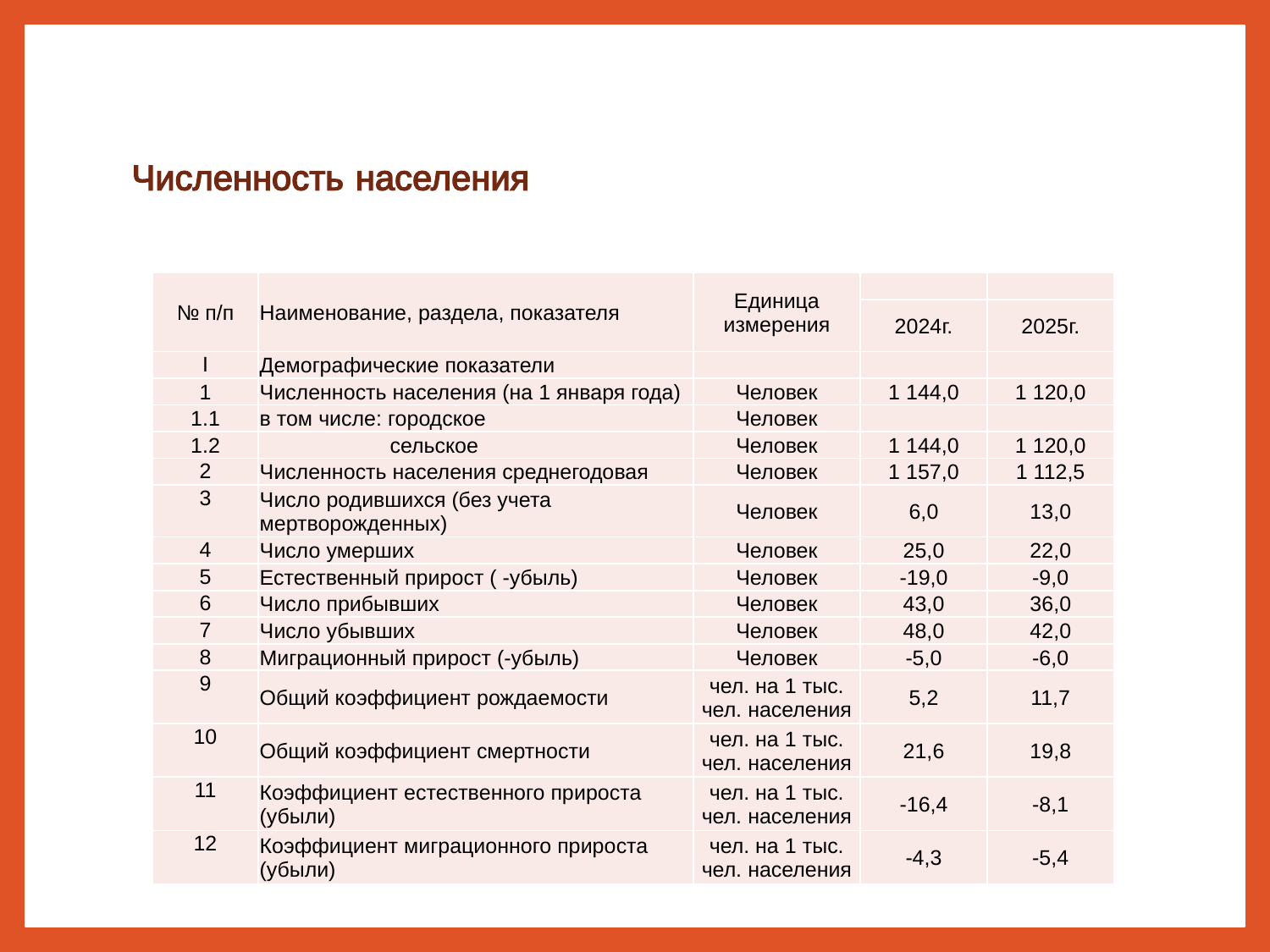

# Численность населения
| № п/п | Наименование, раздела, показателя | Единица измерения |  |  |
| --- | --- | --- | --- | --- |
|  |  |  | 2024г. | 2025г. |
| I | Демографические показатели |  |  |  |
| 1 | Численность населения (на 1 января года) | Человек | 1 144,0 | 1 120,0 |
| 1.1 | в том числе: городское | Человек |  |  |
| 1.2 | сельское | Человек | 1 144,0 | 1 120,0 |
| 2 | Численность населения среднегодовая | Человек | 1 157,0 | 1 112,5 |
| 3 | Число родившихся (без учета мертворожденных) | Человек | 6,0 | 13,0 |
| 4 | Число умерших | Человек | 25,0 | 22,0 |
| 5 | Естественный прирост ( -убыль) | Человек | -19,0 | -9,0 |
| 6 | Число прибывших | Человек | 43,0 | 36,0 |
| 7 | Число убывших | Человек | 48,0 | 42,0 |
| 8 | Миграционный прирост (-убыль) | Человек | -5,0 | -6,0 |
| 9 | Общий коэффициент рождаемости | чел. на 1 тыс. чел. населения | 5,2 | 11,7 |
| 10 | Общий коэффициент смертности | чел. на 1 тыс. чел. населения | 21,6 | 19,8 |
| 11 | Коэффициент естественного прироста (убыли) | чел. на 1 тыс. чел. населения | -16,4 | -8,1 |
| 12 | Коэффициент миграционного прироста (убыли) | чел. на 1 тыс. чел. населения | -4,3 | -5,4 |